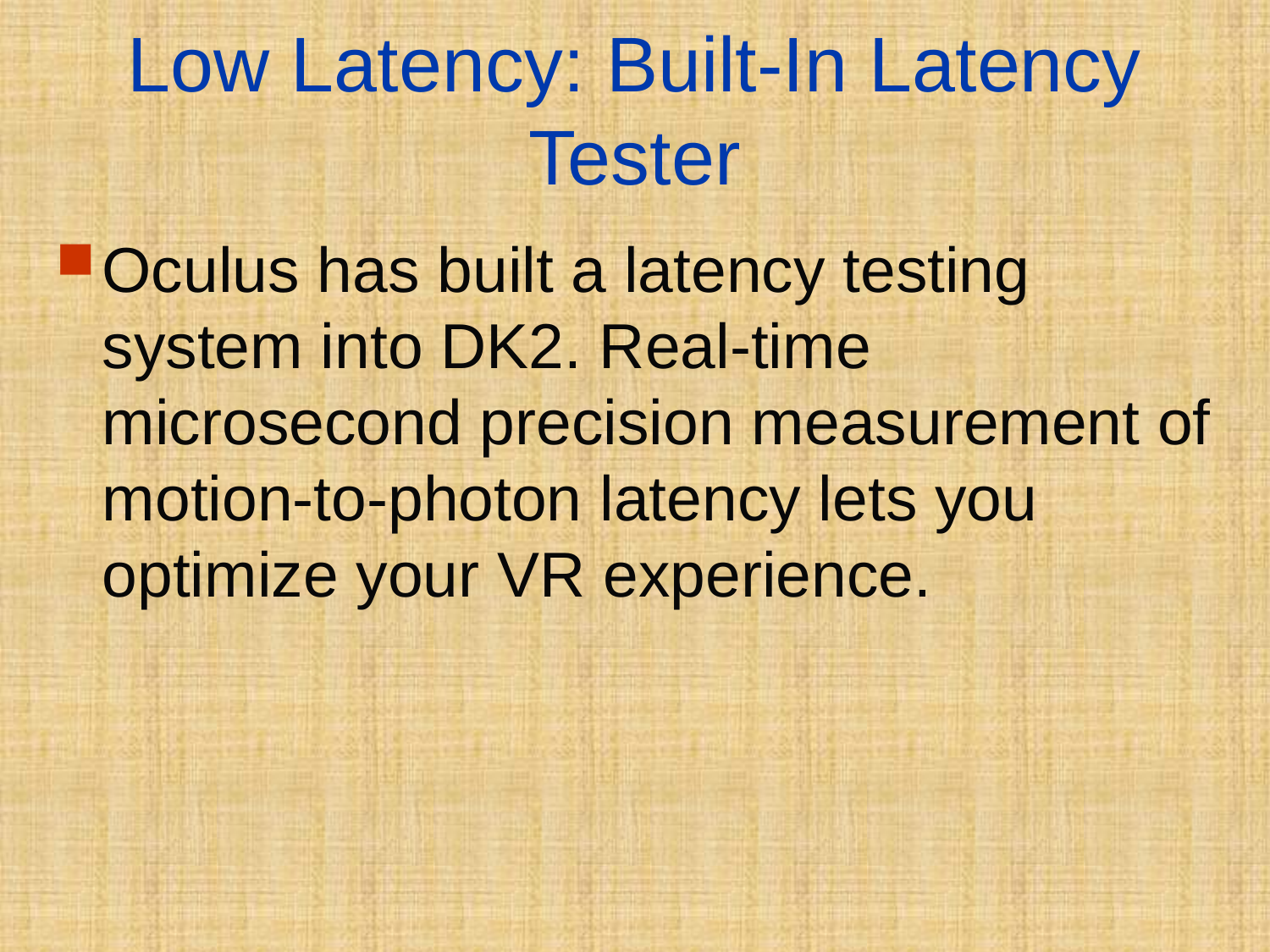

# Low Latency: Built-In Latency Tester
Oculus has built a latency testing system into DK2. Real-time microsecond precision measurement of motion-to-photon latency lets you optimize your VR experience.